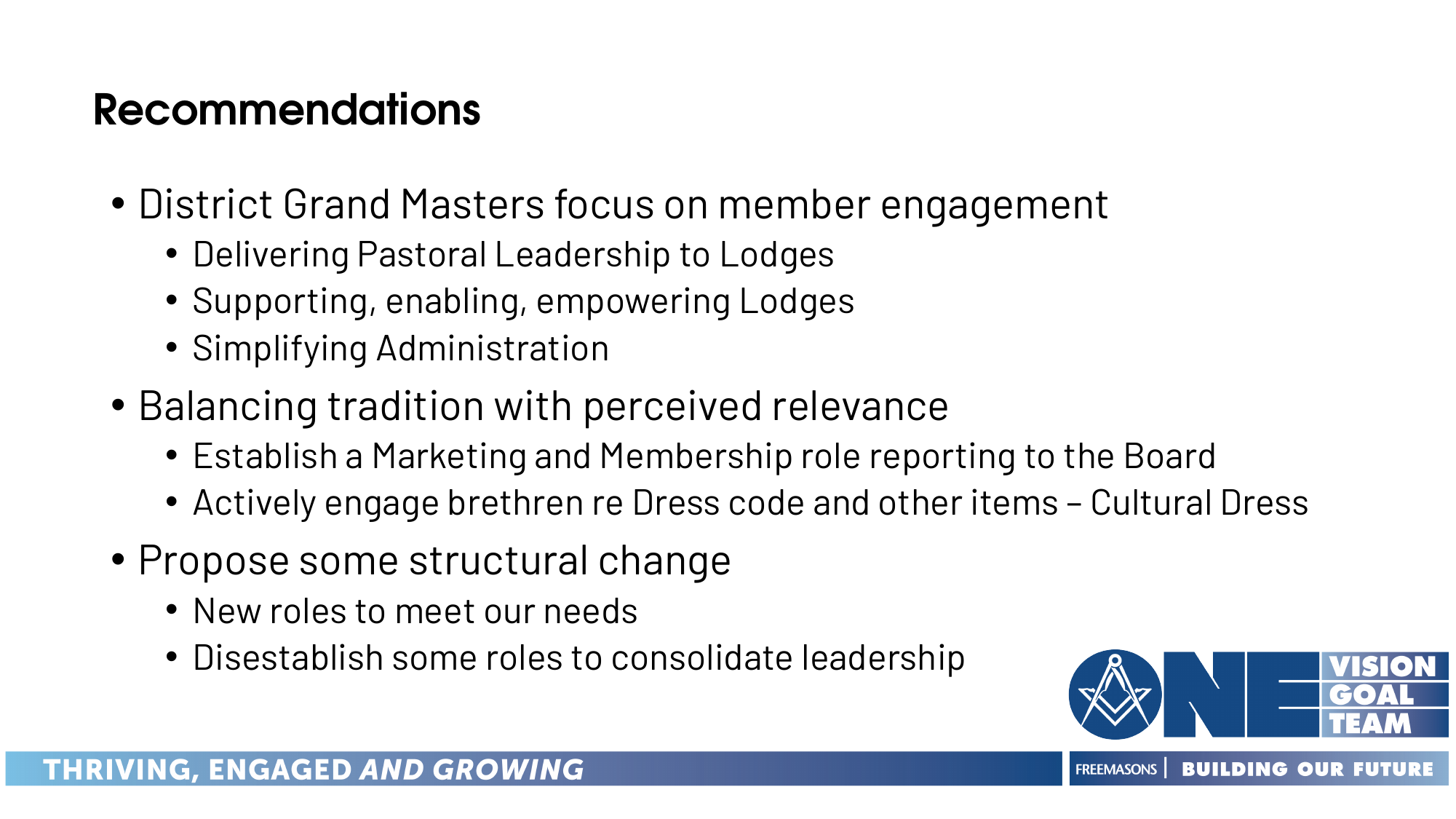

Recommendations
District Grand Masters focus on member engagement
Delivering Pastoral Leadership to Lodges
Supporting, enabling, empowering Lodges
Simplifying Administration
Balancing tradition with perceived relevance
Establish a Marketing and Membership role reporting to the Board
Actively engage brethren re Dress code and other items – Cultural Dress
Propose some structural change
New roles to meet our needs
Disestablish some roles to consolidate leadership